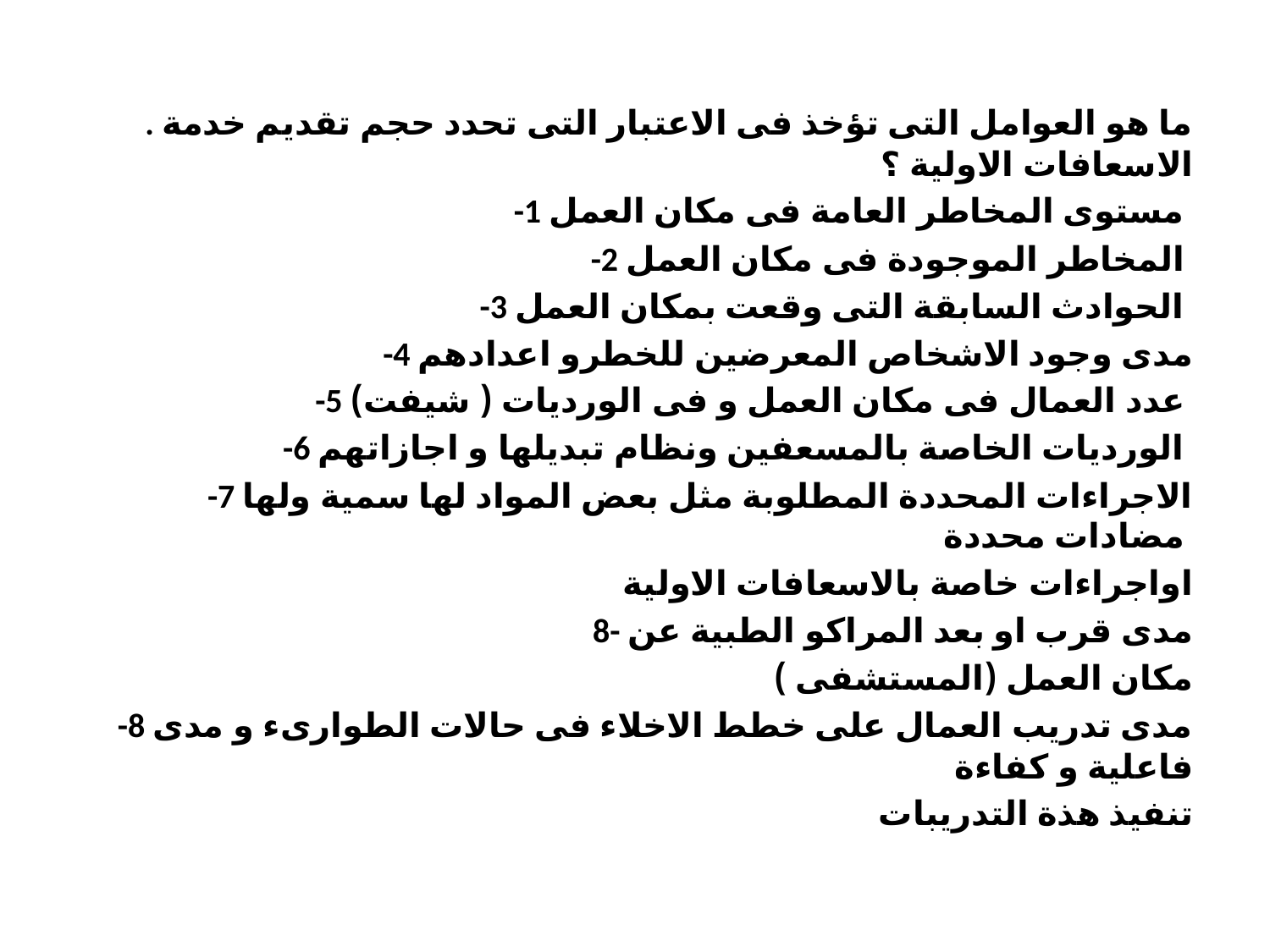

. ما ھو العوامل التى تؤخذ فى الاعتبار التى تحدد حجم تقدیم خدمة الاسعافات الاولیة ؟
-1 مستوى المخاطر العامة فى مكان العمل
-2 المخاطر الموجودة فى مكان العمل
-3 الحوادث السابقة التى وقعت بمكان العمل
-4 مدى وجود الاشخاص المعرضین للخطرو اعدادھم
-5 عدد العمال فى مكان العمل و فى الوردیات ( شیفت)
-6 الوردیات الخاصة بالمسعفین ونظام تبدیلھا و اجازاتھم
-7 الاجراءات المحددة المطلوبة مثل بعض المواد لھا سمیة ولھا مضادات محددة
اواجراءات خاصة بالاسعافات الاولیة
 8- مدى قرب او بعد المراكو الطبیة عن
مكان العمل (المستشفى )
-8 مدى تدریب العمال على خطط الاخلاء فى حالات الطوارىء و مدى فاعلیة و كفاءة
تنفیذ ھذة التدریبات